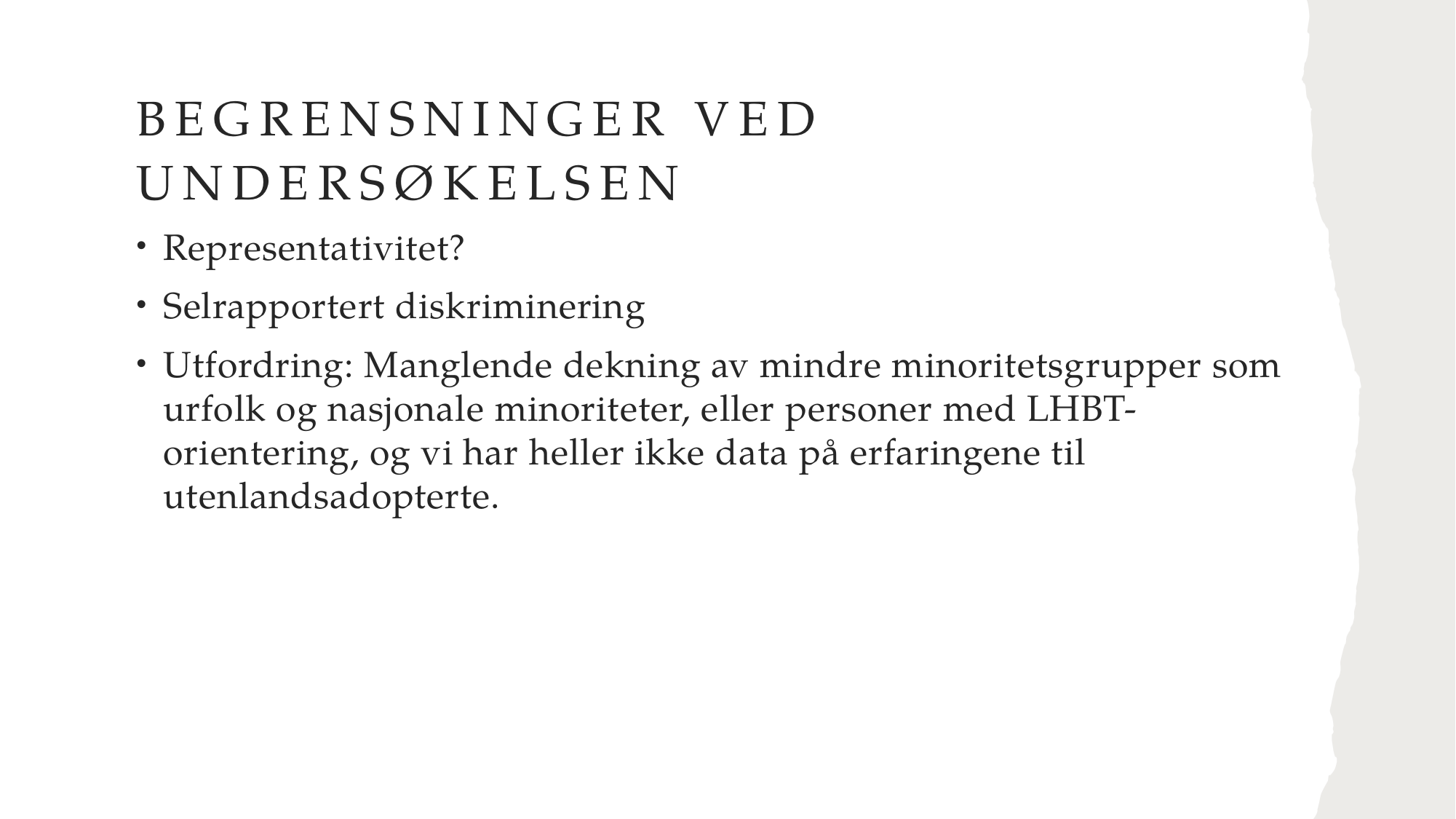

# Begrensninger ved undersøkelsen
Representativitet?
Selrapportert diskriminering
Utfordring: Manglende dekning av mindre minoritetsgrupper som urfolk og nasjonale minoriteter, eller personer med LHBT-orientering, og vi har heller ikke data på erfaringene til utenlandsadopterte.